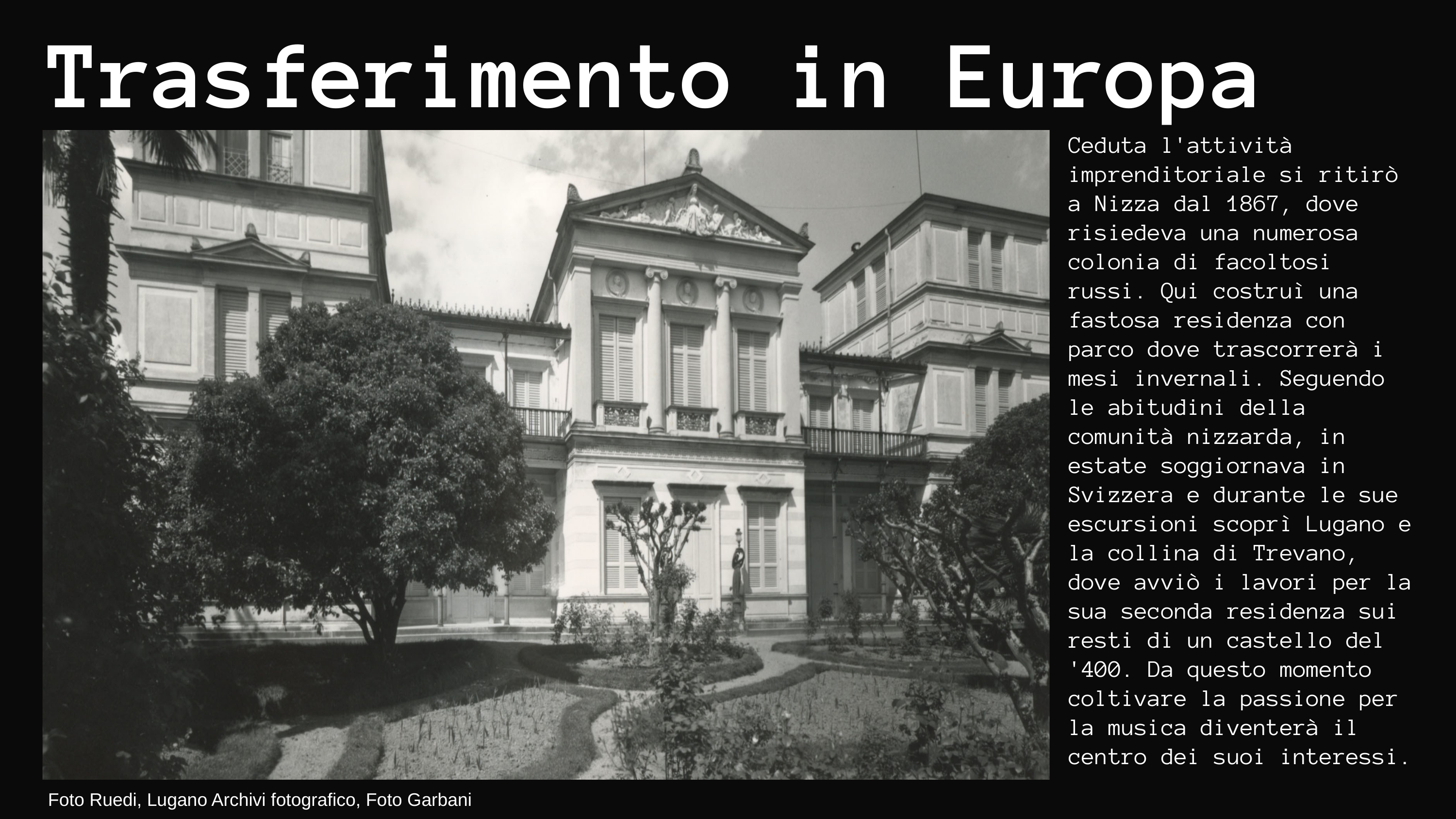

Trasferimento in Europa
Ceduta l'attività imprenditoriale si ritirò a Nizza dal 1867, dove risiedeva una numerosa colonia di facoltosi russi. Qui costruì una fastosa residenza con parco dove trascorrerà i mesi invernali. Seguendo le abitudini della comunità nizzarda, in estate soggiornava in Svizzera e durante le sue escursioni scoprì Lugano e la collina di Trevano, dove avviò i lavori per la sua seconda residenza sui resti di un castello del '400. Da questo momento coltivare la passione per la musica diventerà il centro dei suoi interessi.

Foto Ruedi, Lugano Archivi fotografico, Foto Garbani